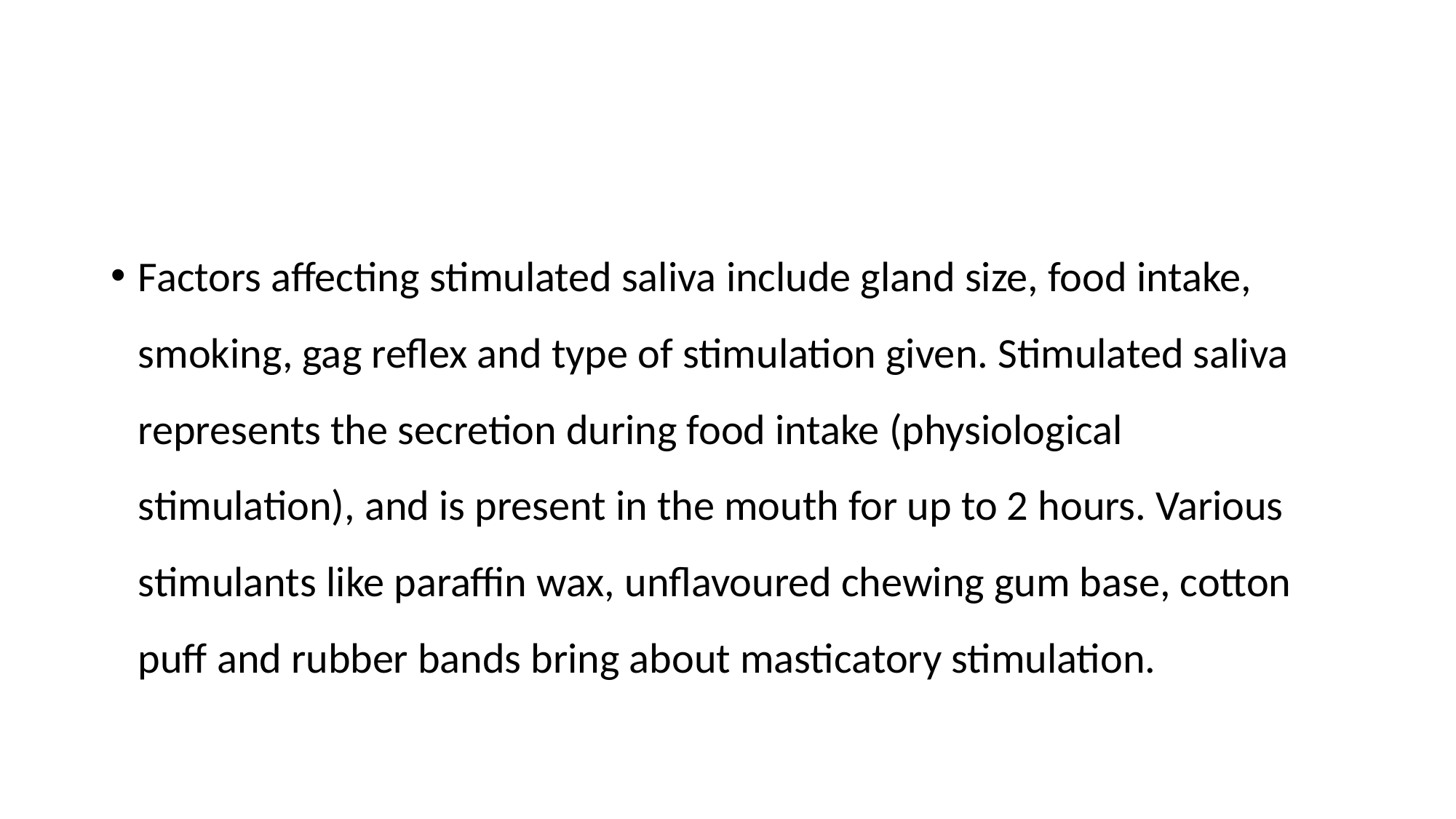

#
Factors affecting stimulated saliva include gland size, food intake, smoking, gag reflex and type of stimulation given. Stimulated saliva represents the secretion during food intake (physiological stimulation), and is present in the mouth for up to 2 hours. Various stimulants like paraffin wax, unflavoured chewing gum base, cotton puff and rubber bands bring about masticatory stimulation.